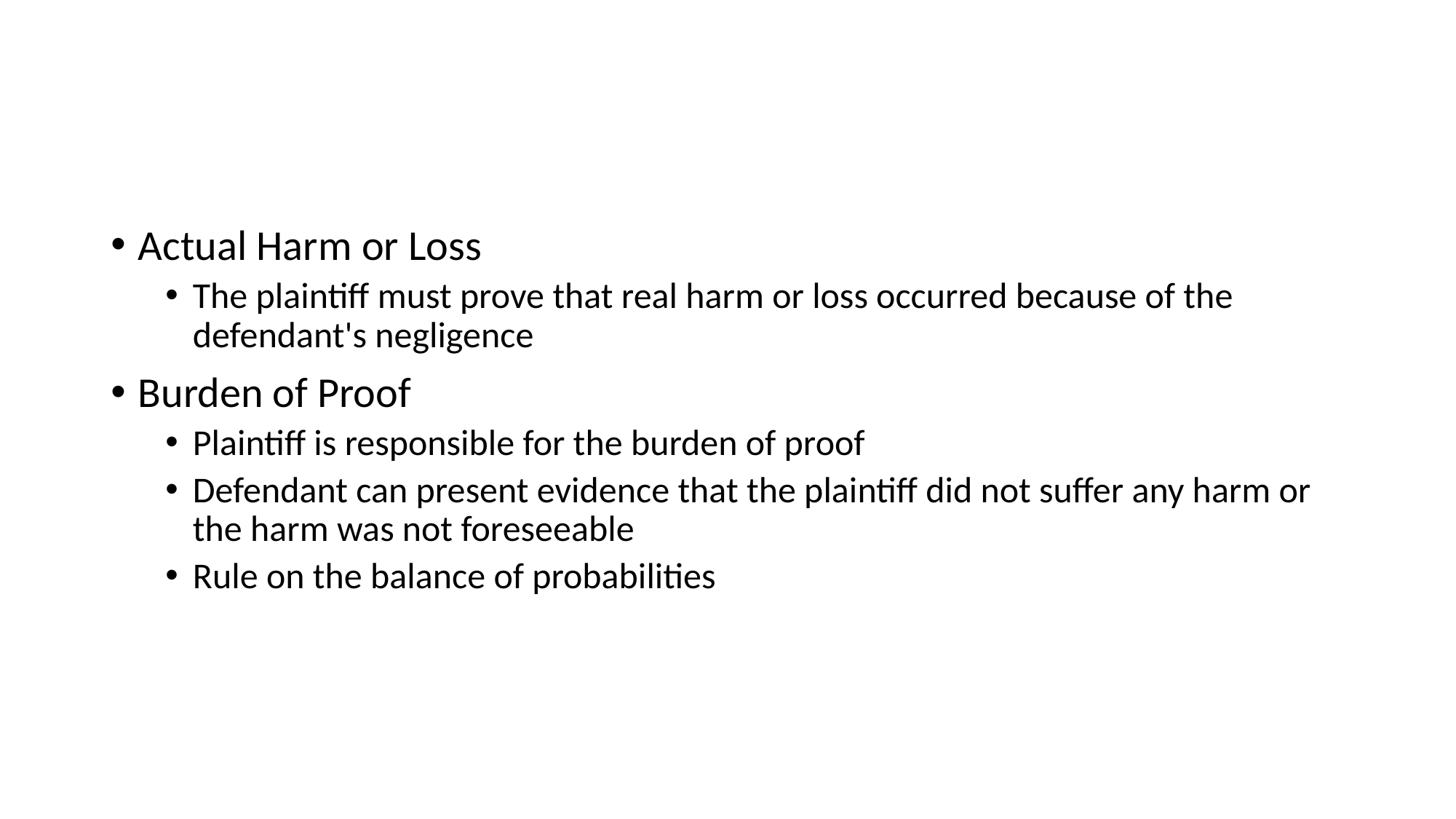

#
Actual Harm or Loss
The plaintiff must prove that real harm or loss occurred because of the defendant's negligence
Burden of Proof
Plaintiff is responsible for the burden of proof
Defendant can present evidence that the plaintiff did not suffer any harm or the harm was not foreseeable
Rule on the balance of probabilities